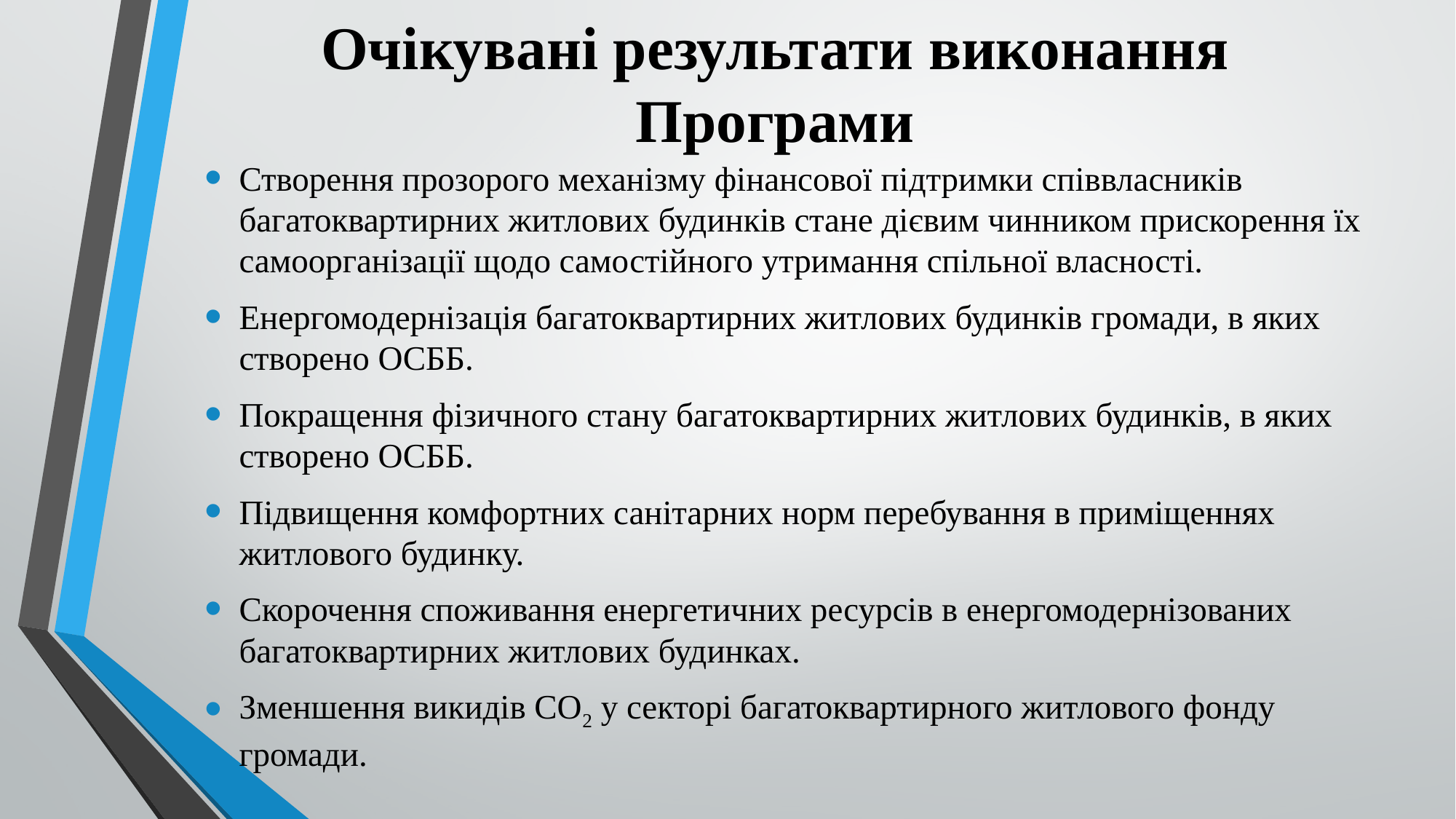

# Очікувані результати виконання Програми
Створення прозорого механізму фінансової підтримки співвласників багатоквартирних житлових будинків стане дієвим чинником прискорення їх самоорганізації щодо самостійного утримання спільної власності.
Енергомодернізація багатоквартирних житлових будинків громади, в яких створено ОСББ.
Покращення фізичного стану багатоквартирних житлових будинків, в яких створено ОСББ.
Підвищення комфортних санітарних норм перебування в приміщеннях житлового будинку.
Скорочення споживання енергетичних ресурсів в енергомодернізованих багатоквартирних житлових будинках.
Зменшення викидів СО2 у секторі багатоквартирного житлового фонду громади.